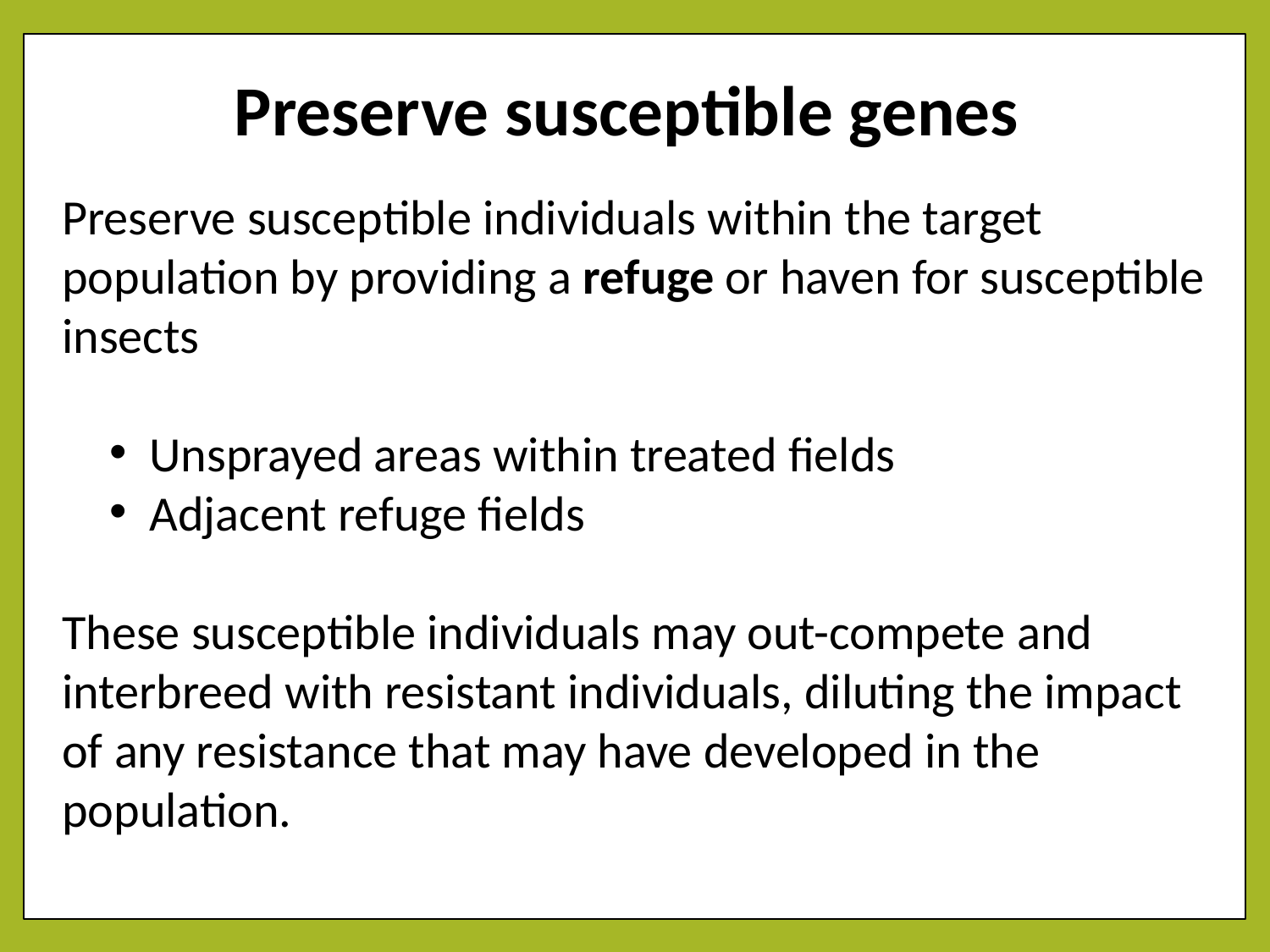

Preserve susceptible genes
Preserve susceptible individuals within the target population by providing a refuge or haven for susceptible insects

Unsprayed areas within treated fields
Adjacent refuge fields

These susceptible individuals may out-compete and interbreed with resistant individuals, diluting the impact of any resistance that may have developed in the population.